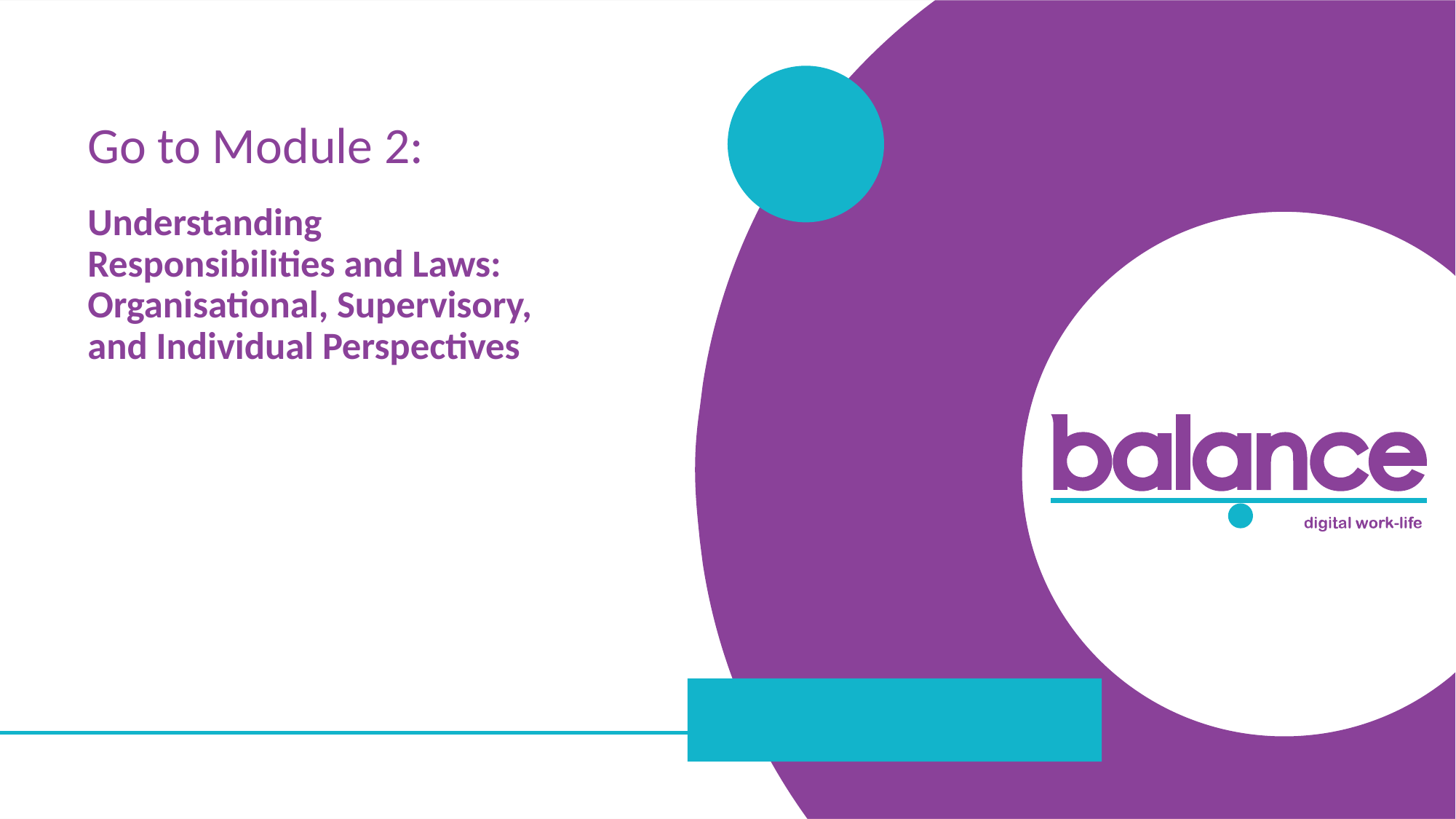

Go to Module 2:
Understanding Responsibilities and Laws: Organisational, Supervisory, and Individual Perspectives